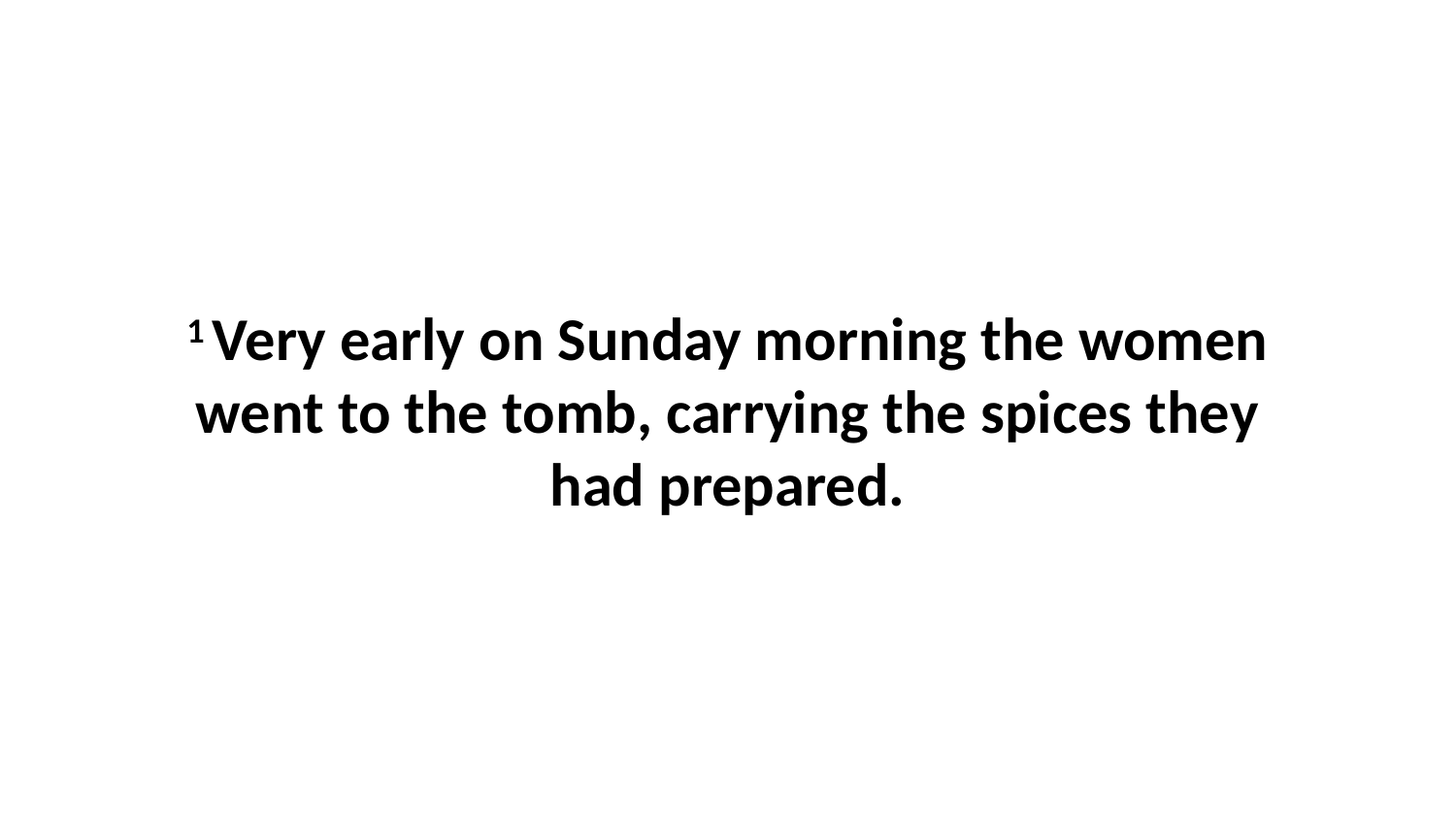

1 Very early on Sunday morning the women went to the tomb, carrying the spices they had prepared.